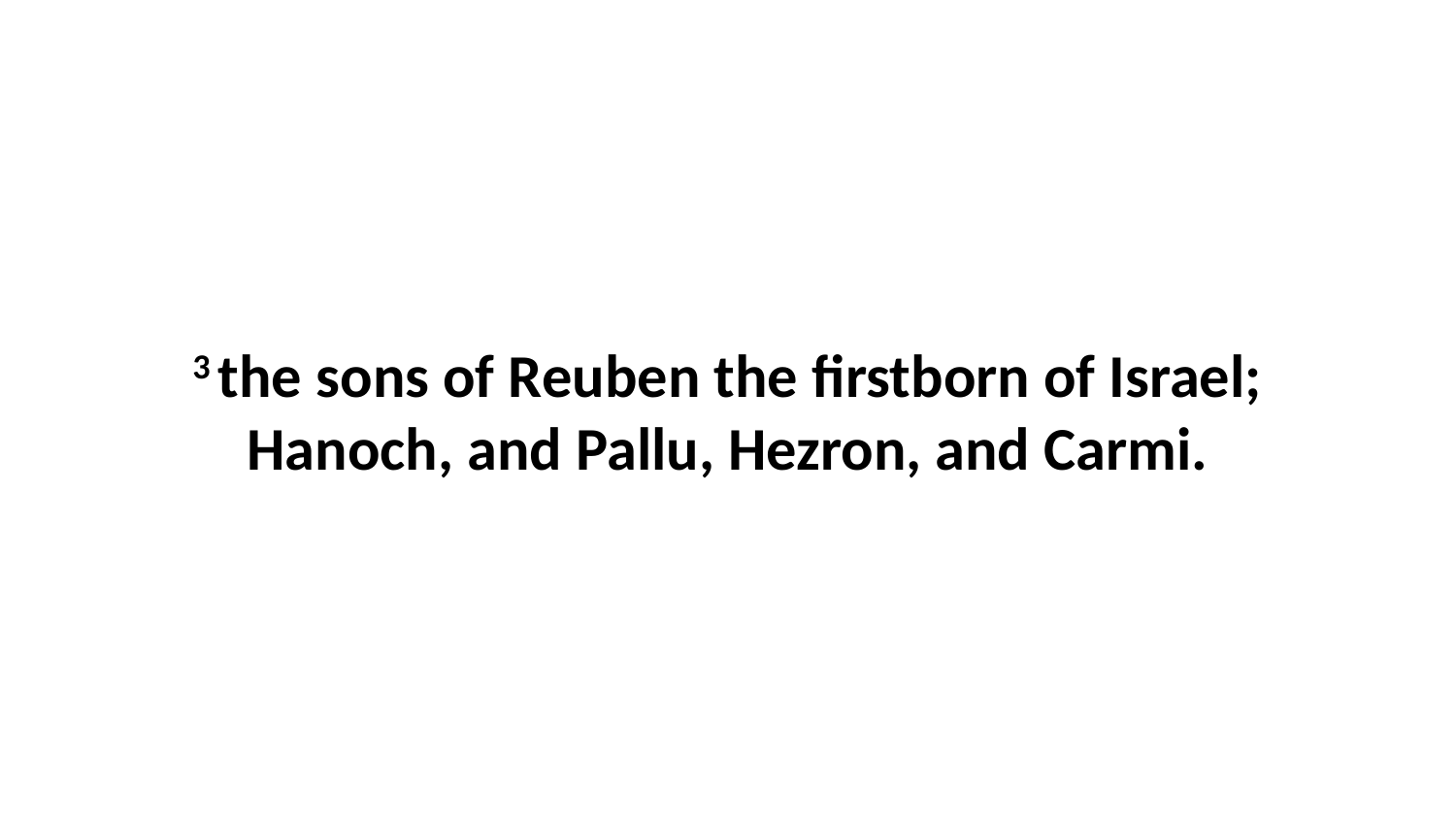

3 the sons of Reuben the firstborn of Israel; Hanoch, and Pallu, Hezron, and Carmi.